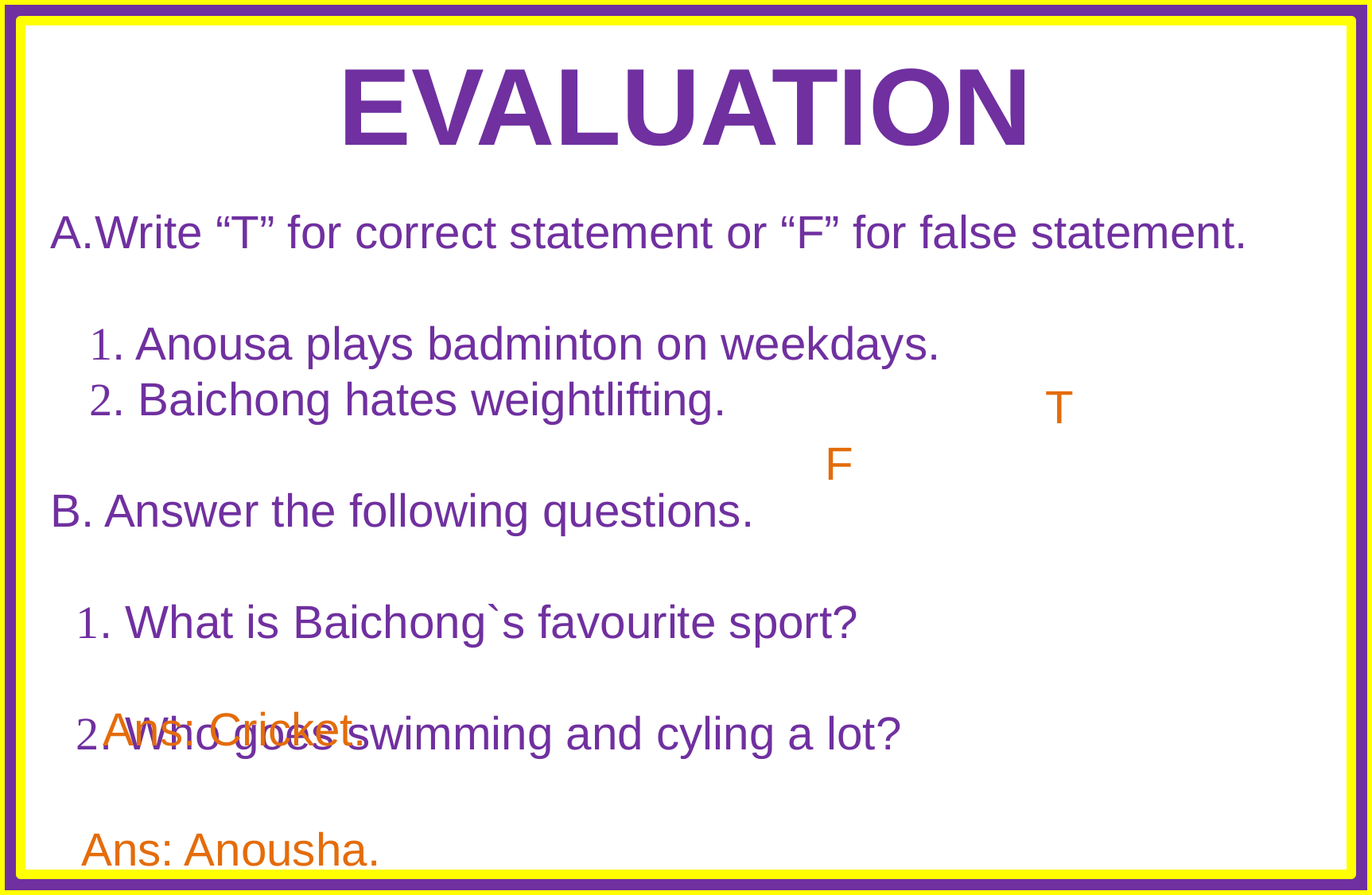

EVALUATION
Write “T” for correct statement or “F” for false statement.

   1. Anousa plays badminton on weekdays.
   2. Baichong hates weightlifting.

B. Answer the following questions.

  1. What is Baichong`s favourite sport?

  2. Who goes swimming and cyling a lot?
T
F
Ans: Cricket.
Ans: Anousha.